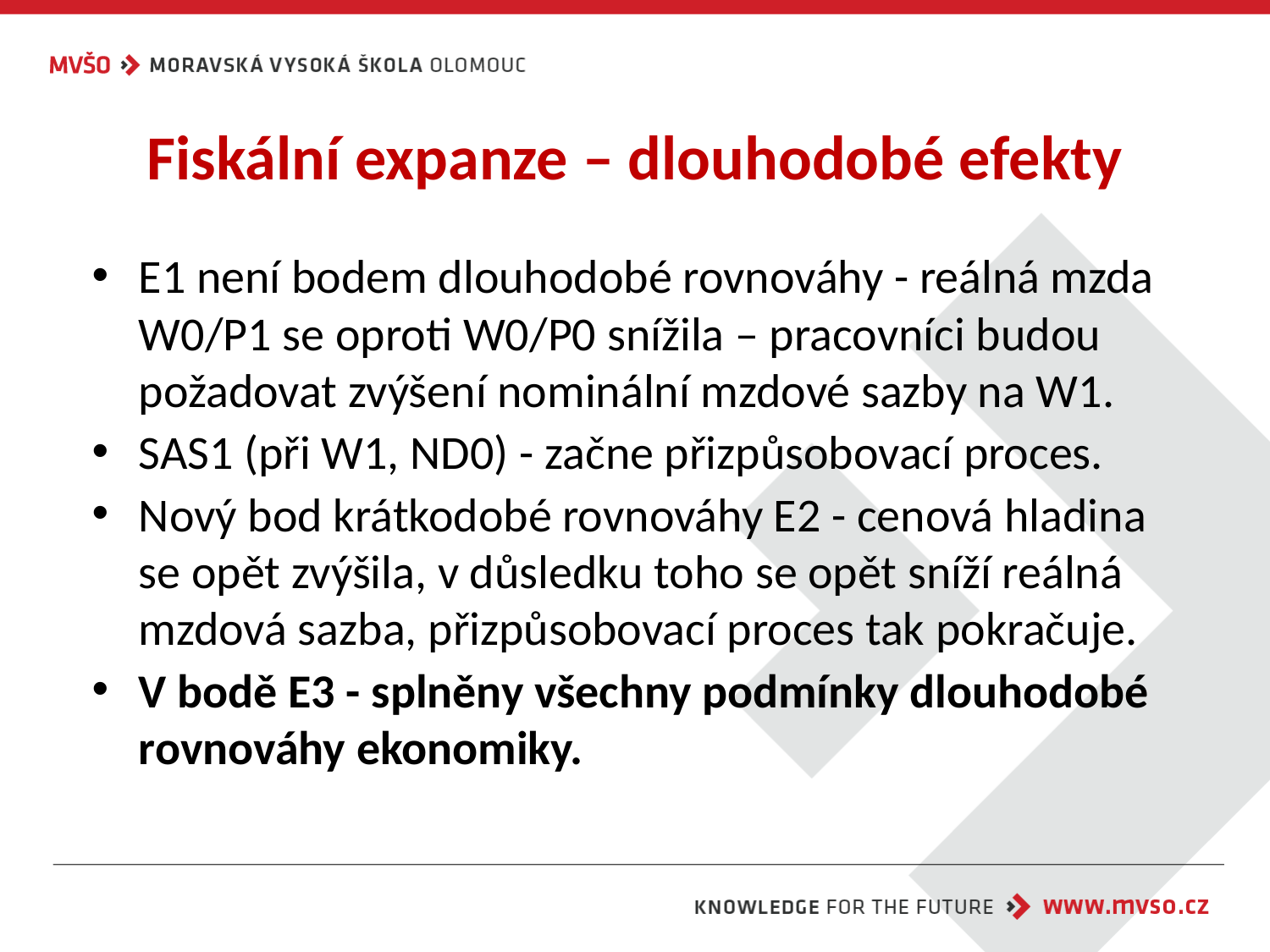

# Fiskální expanze – dlouhodobé efekty
E1 není bodem dlouhodobé rovnováhy - reálná mzda W0/P1 se oproti W0/P0 snížila – pracovníci budou požadovat zvýšení nominální mzdové sazby na W1.
SAS1 (při W1, ND0) - začne přizpůsobovací proces.
Nový bod krátkodobé rovnováhy E2 - cenová hladina se opět zvýšila, v důsledku toho se opět sníží reálná mzdová sazba, přizpůsobovací proces tak pokračuje.
V bodě E3 - splněny všechny podmínky dlouhodobé rovnováhy ekonomiky.